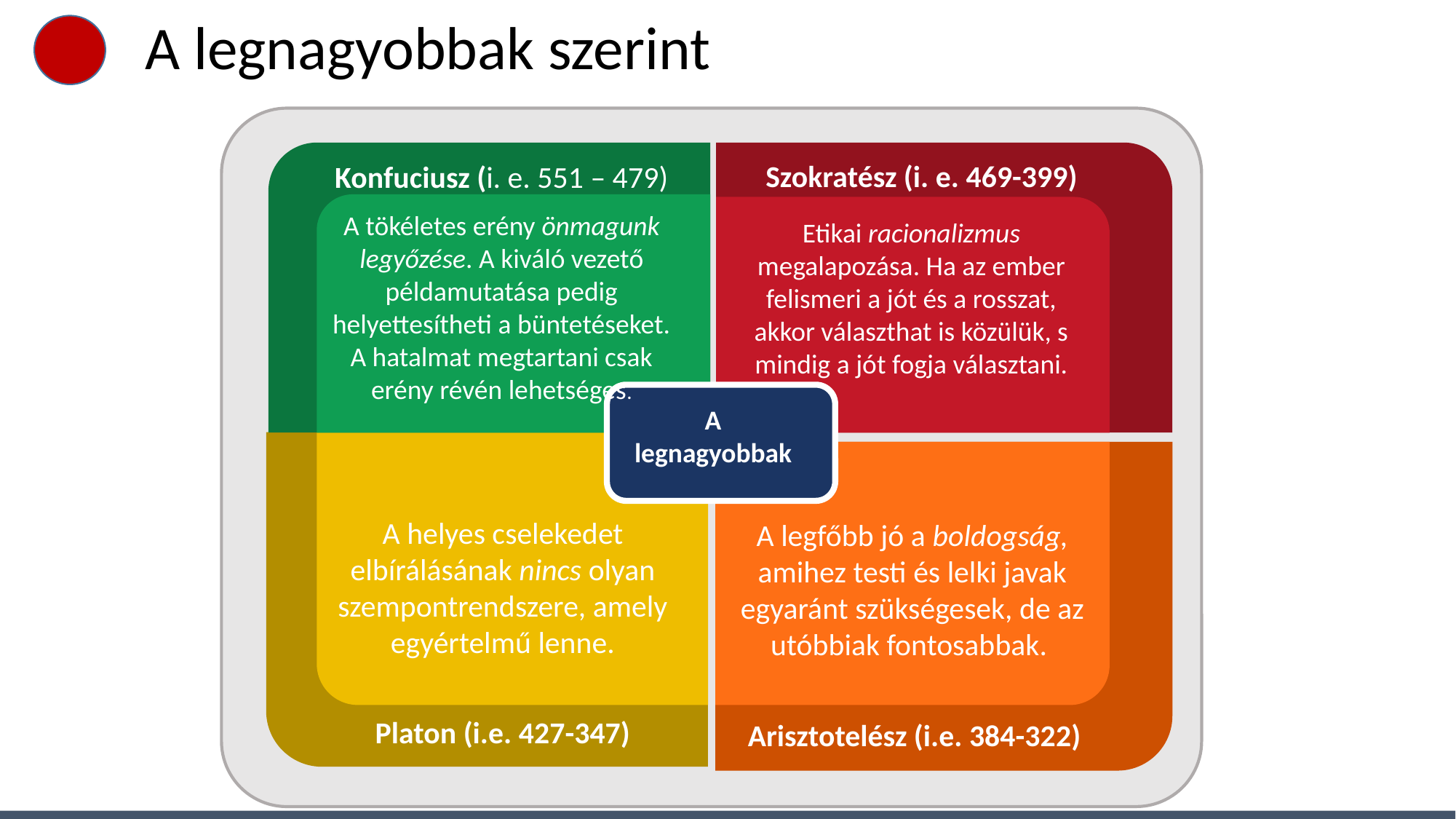

# A legnagyobbak szerint

Szokratész (i. e. 469-399)
Konfuciusz (i. e. 551 – 479)
A tökéletes erény önmagunk legyőzése. A kiváló vezető példamutatása pedig helyettesítheti a büntetéseket. A hatalmat megtartani csak erény révén lehetséges.
Etikai racionalizmus megalapozása. Ha az ember felismeri a jót és a rosszat, akkor választhat is közülük, s mindig a jót fogja választani.

A legnagyobbak

A helyes cselekedet elbírálásának nincs olyan szempontrendszere, amely egyértelmű lenne.
A legfőbb jó a boldogság, amihez testi és lelki javak egyaránt szükségesek, de az utóbbiak fontosabbak.
Platon (i.e. 427-347)
Arisztotelész (i.e. 384-322)